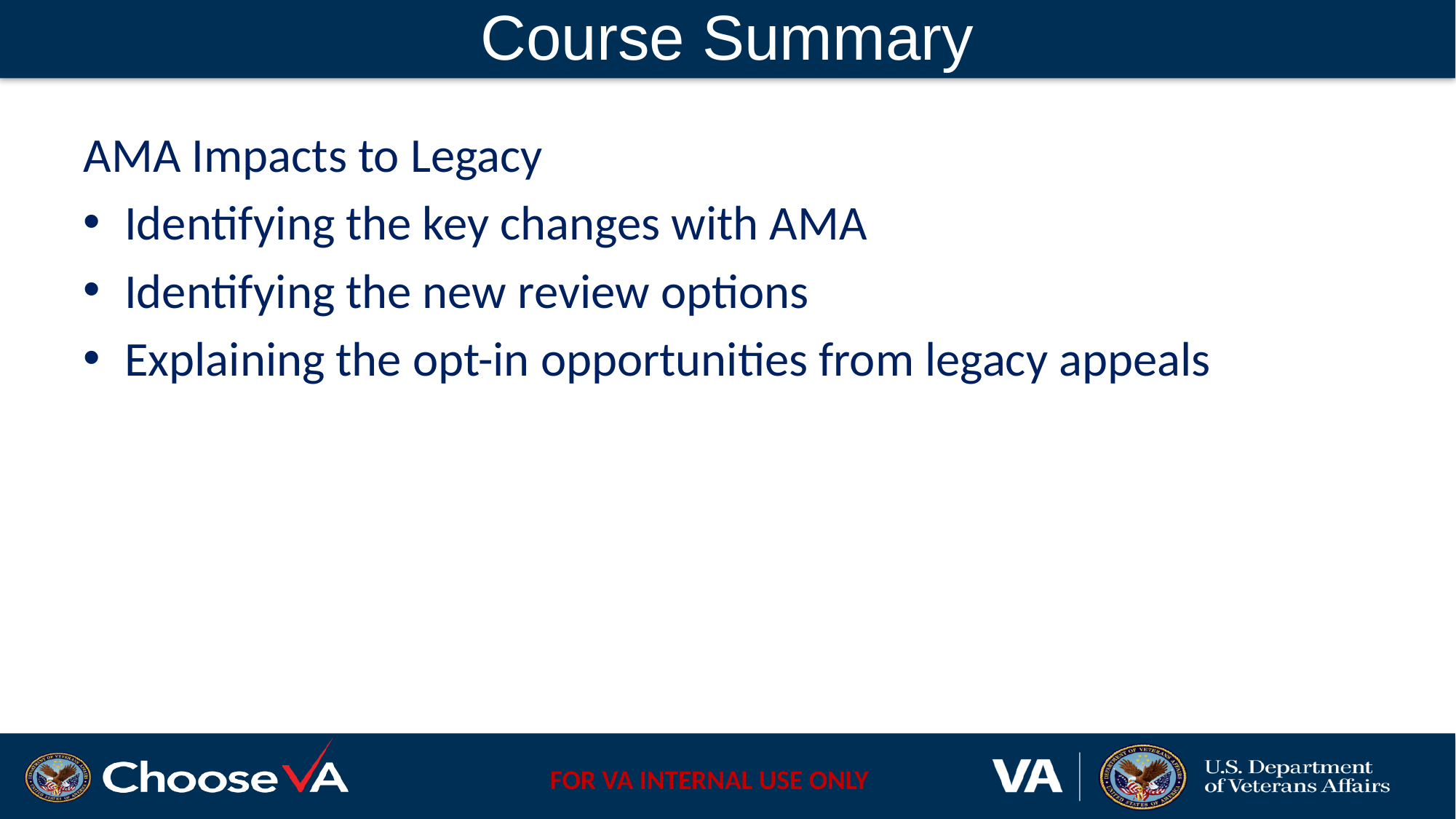

# Course Summary
AMA Impacts to Legacy
Identifying the key changes with AMA
Identifying the new review options
Explaining the opt-in opportunities from legacy appeals